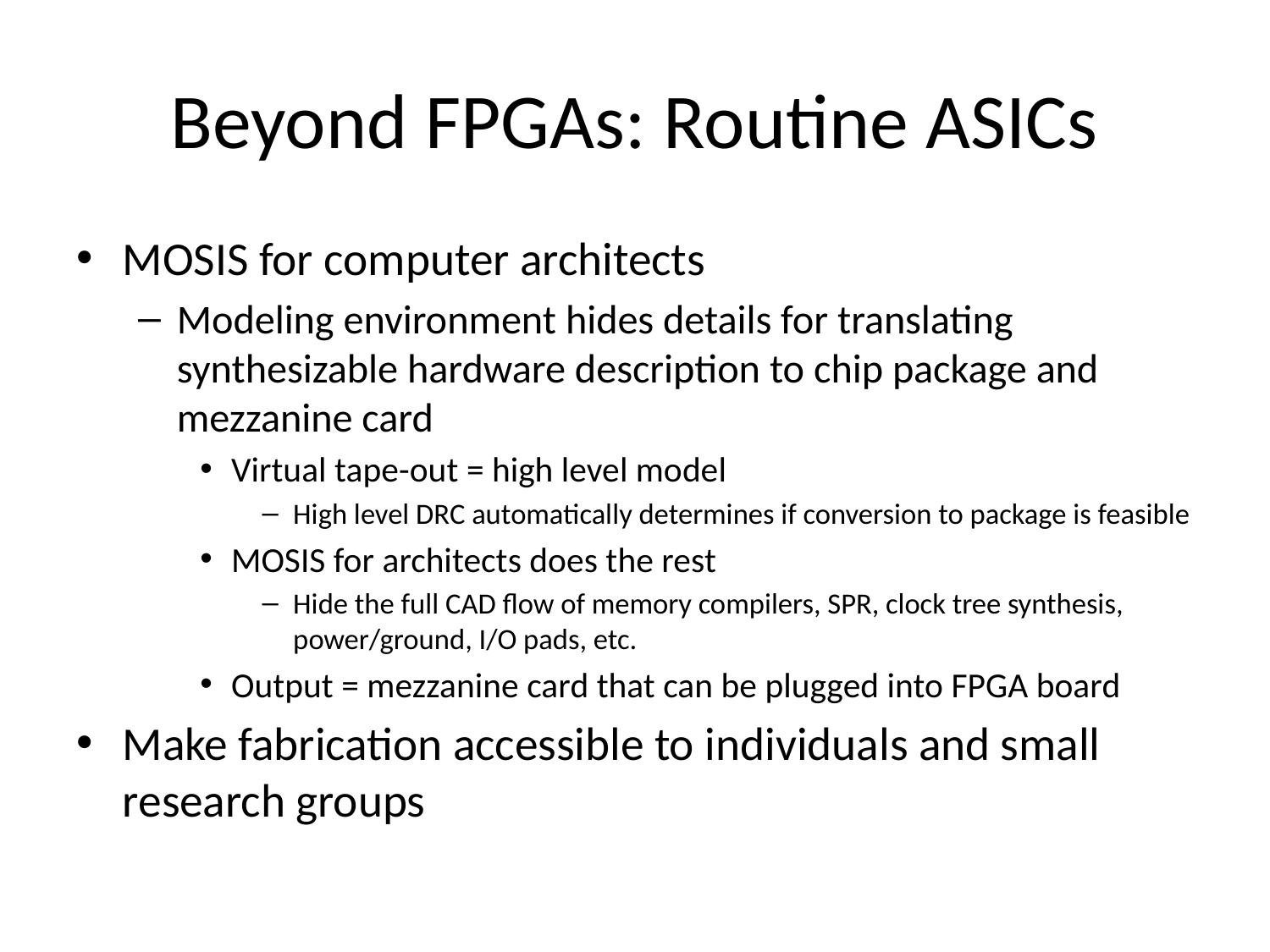

# Beyond FPGAs: Routine ASICs
MOSIS for computer architects
Modeling environment hides details for translating synthesizable hardware description to chip package and mezzanine card
Virtual tape-out = high level model
High level DRC automatically determines if conversion to package is feasible
MOSIS for architects does the rest
Hide the full CAD flow of memory compilers, SPR, clock tree synthesis, power/ground, I/O pads, etc.
Output = mezzanine card that can be plugged into FPGA board
Make fabrication accessible to individuals and small research groups